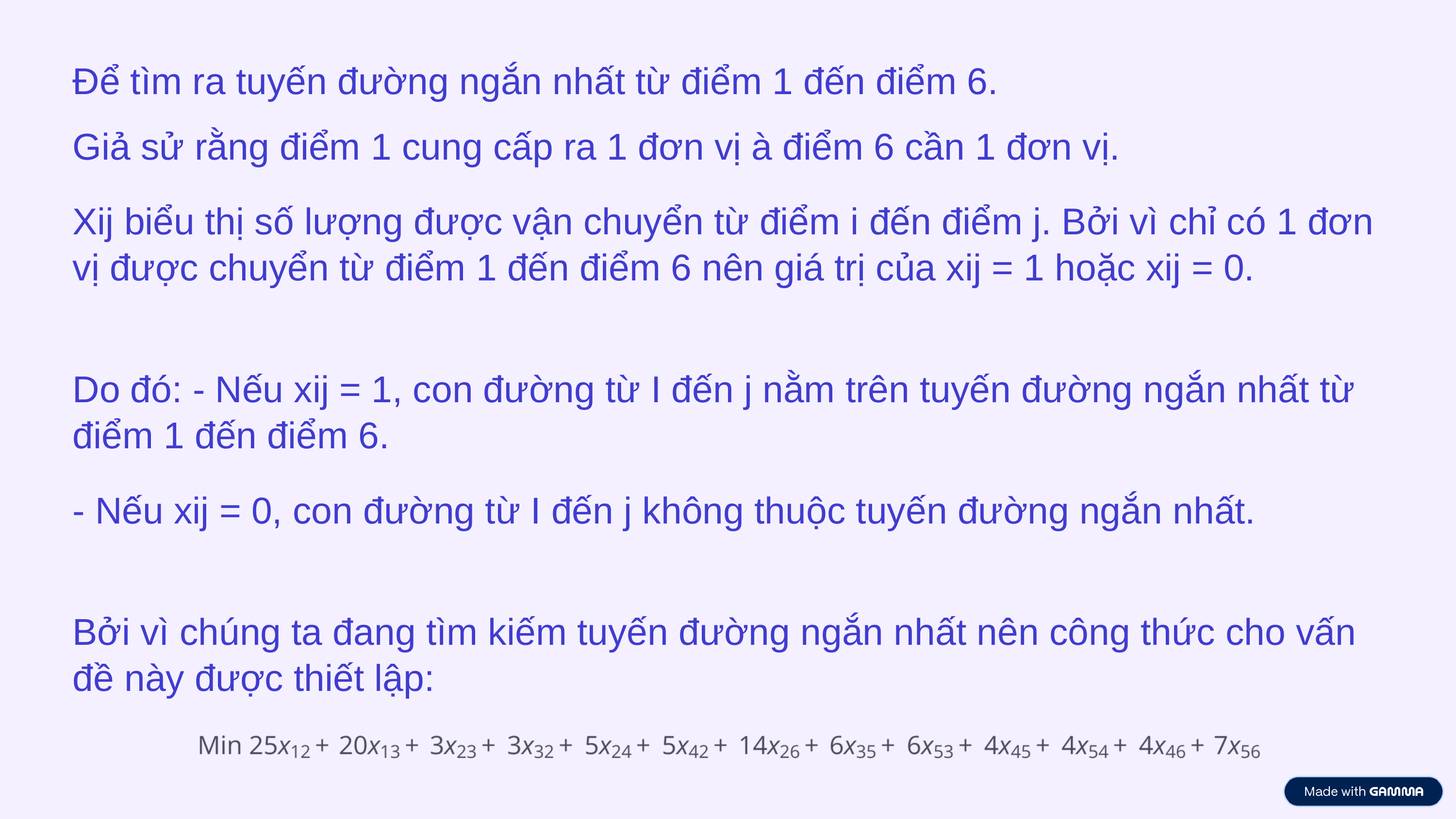

Để tìm ra tuyến đường ngắn nhất từ điểm 1 đến điểm 6.
Giả sử rằng điểm 1 cung cấp ra 1 đơn vị à điểm 6 cần 1 đơn vị.
Xij biểu thị số lượng được vận chuyển từ điểm i đến điểm j. Bởi vì chỉ có 1 đơn vị được chuyển từ điểm 1 đến điểm 6 nên giá trị của xij = 1 hoặc xij = 0.
Do đó: - Nếu xij = 1, con đường từ I đến j nằm trên tuyến đường ngắn nhất từ điểm 1 đến điểm 6.
- Nếu xij = 0, con đường từ I đến j không thuộc tuyến đường ngắn nhất.
Bởi vì chúng ta đang tìm kiếm tuyến đường ngắn nhất nên công thức cho vấn đề này được thiết lập: